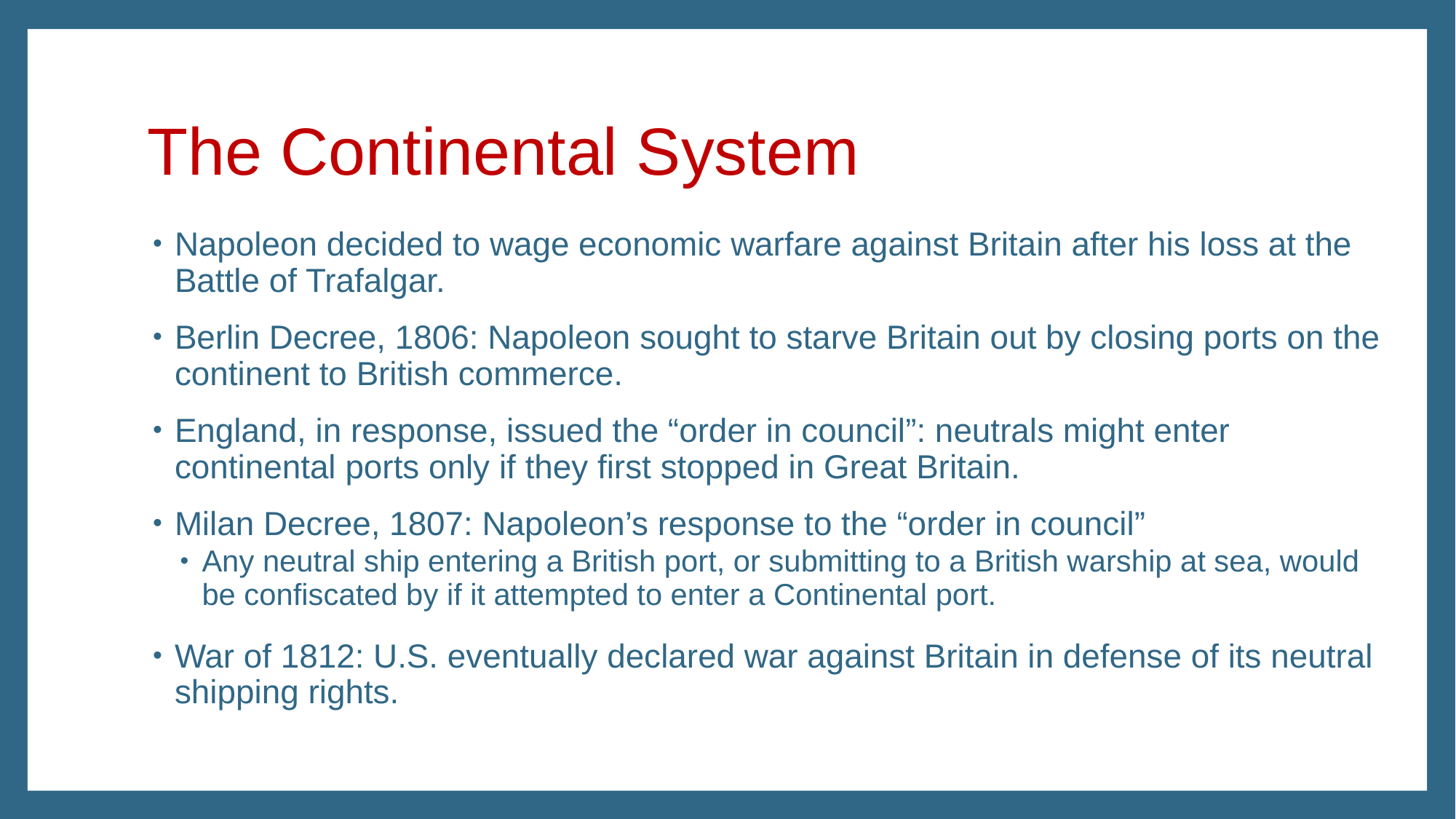

# The Continental System
Napoleon decided to wage economic warfare against Britain after his loss at the Battle of Trafalgar.
Berlin Decree, 1806: Napoleon sought to starve Britain out by closing ports on the continent to British commerce.
England, in response, issued the “order in council”: neutrals might enter continental ports only if they first stopped in Great Britain.
Milan Decree, 1807: Napoleon’s response to the “order in council”
Any neutral ship entering a British port, or submitting to a British warship at sea, would be confiscated by if it attempted to enter a Continental port.
War of 1812: U.S. eventually declared war against Britain in defense of its neutral shipping rights.